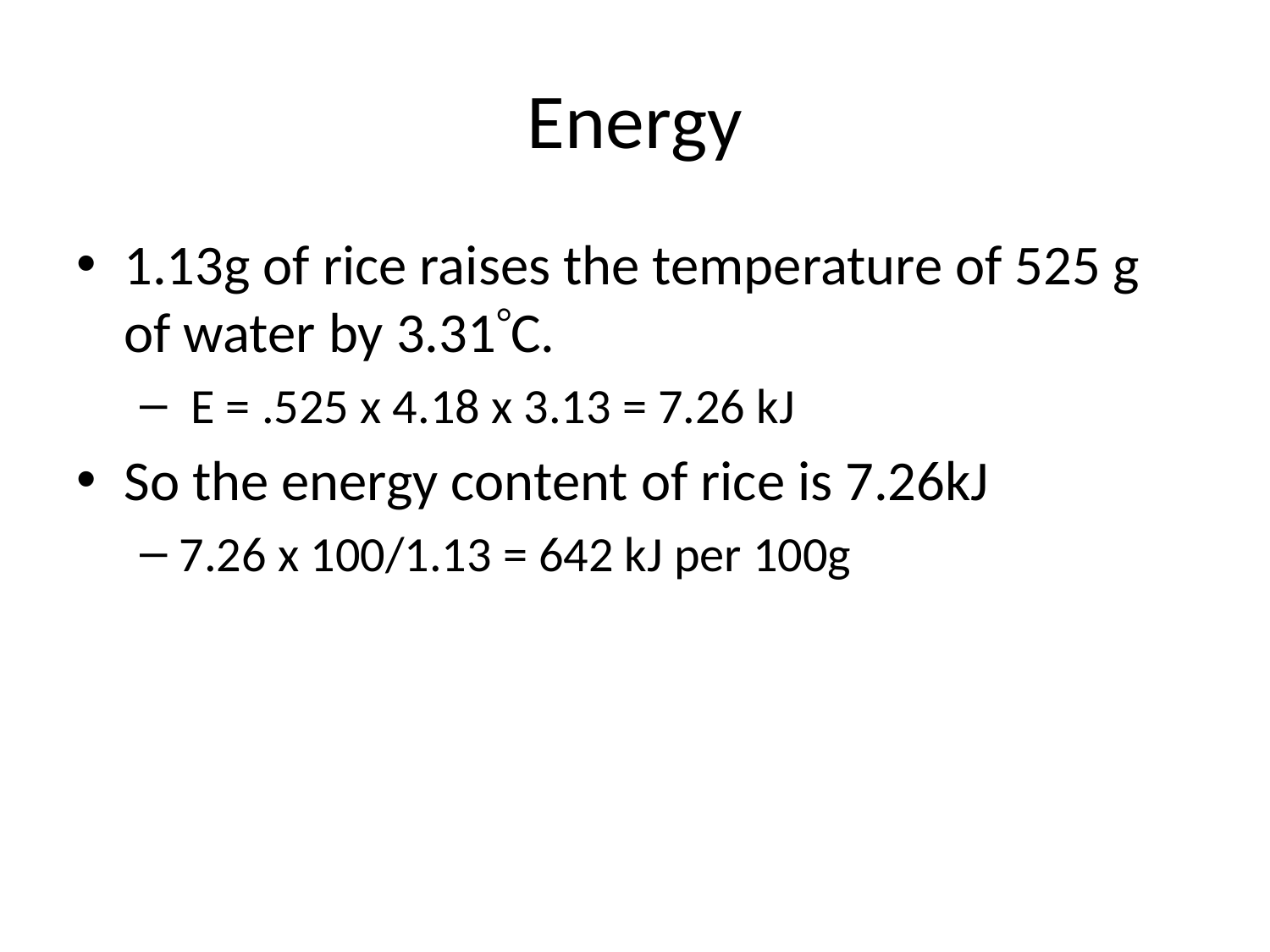

# Energy
1.13g of rice raises the temperature of 525 g of water by 3.31°C.
 E = .525 x 4.18 x 3.13 = 7.26 kJ
So the energy content of rice is 7.26kJ
7.26 x 100/1.13 = 642 kJ per 100g